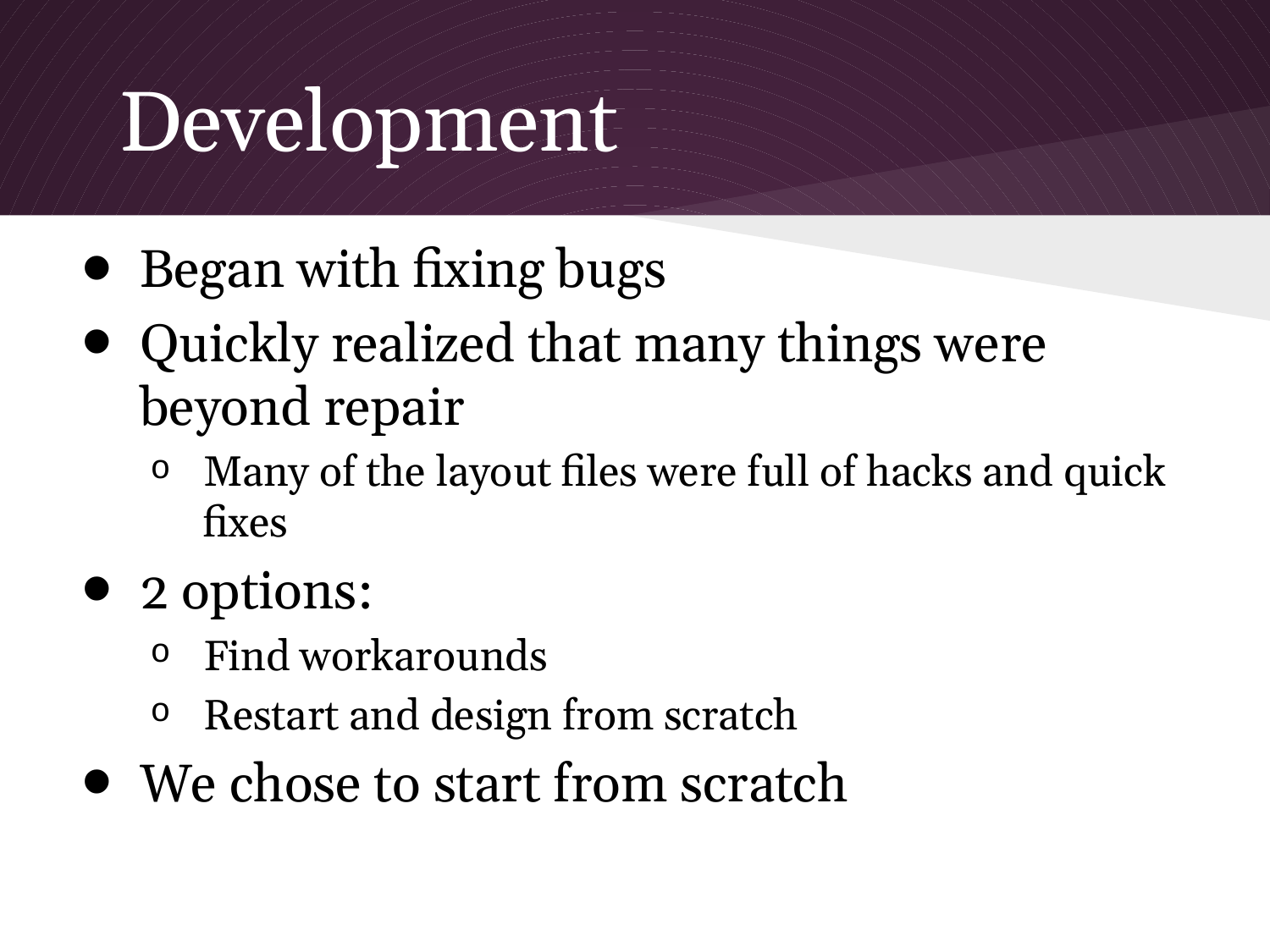

# Development
Began with fixing bugs
Quickly realized that many things were beyond repair
Many of the layout files were full of hacks and quick fixes
2 options:
Find workarounds
Restart and design from scratch
We chose to start from scratch